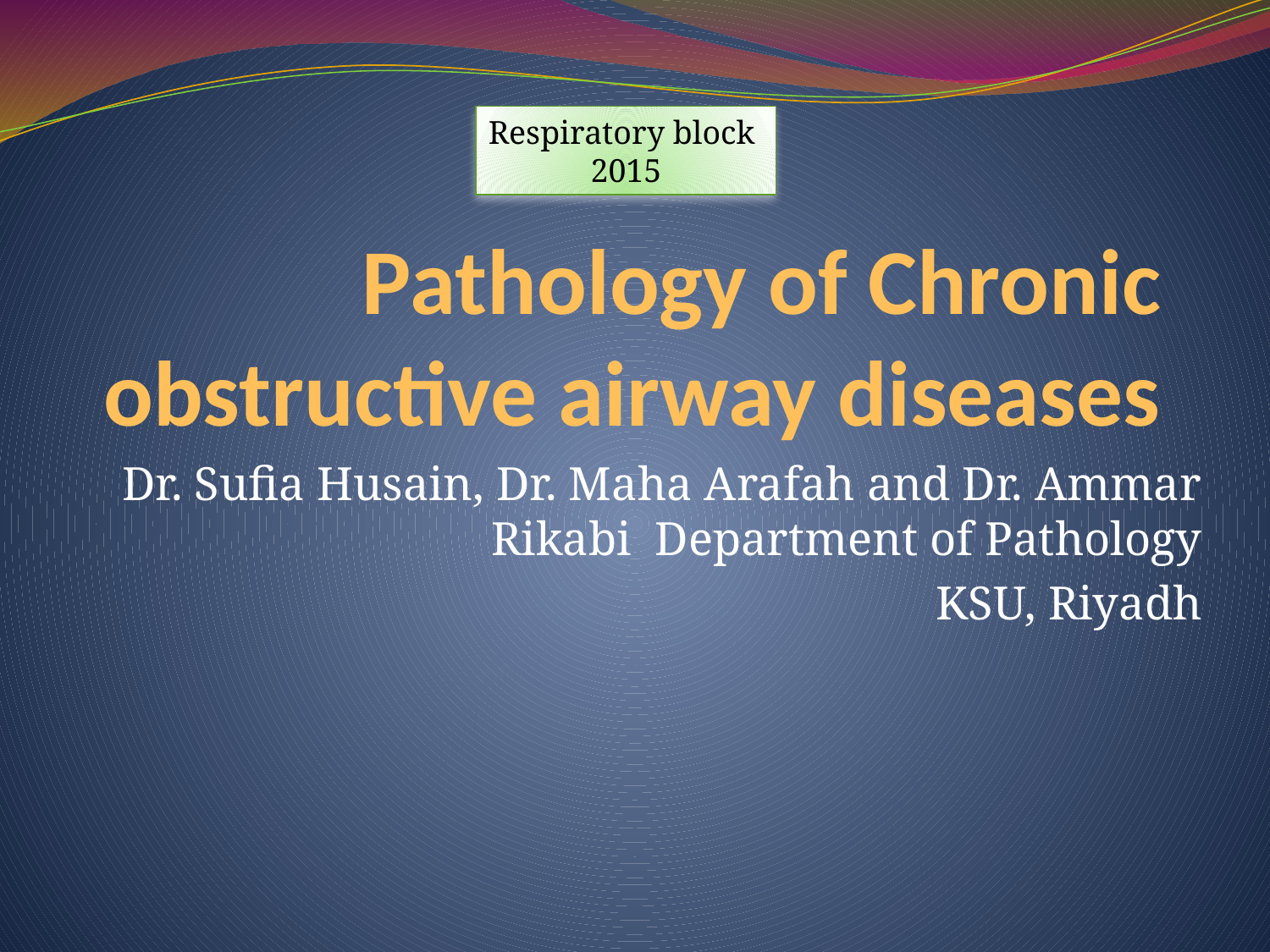

Respiratory block
2015
# Pathology of Chronic obstructive airway diseases
Dr. Sufia Husain, Dr. Maha Arafah and Dr. Ammar Rikabi  Department of Pathology
KSU, Riyadh